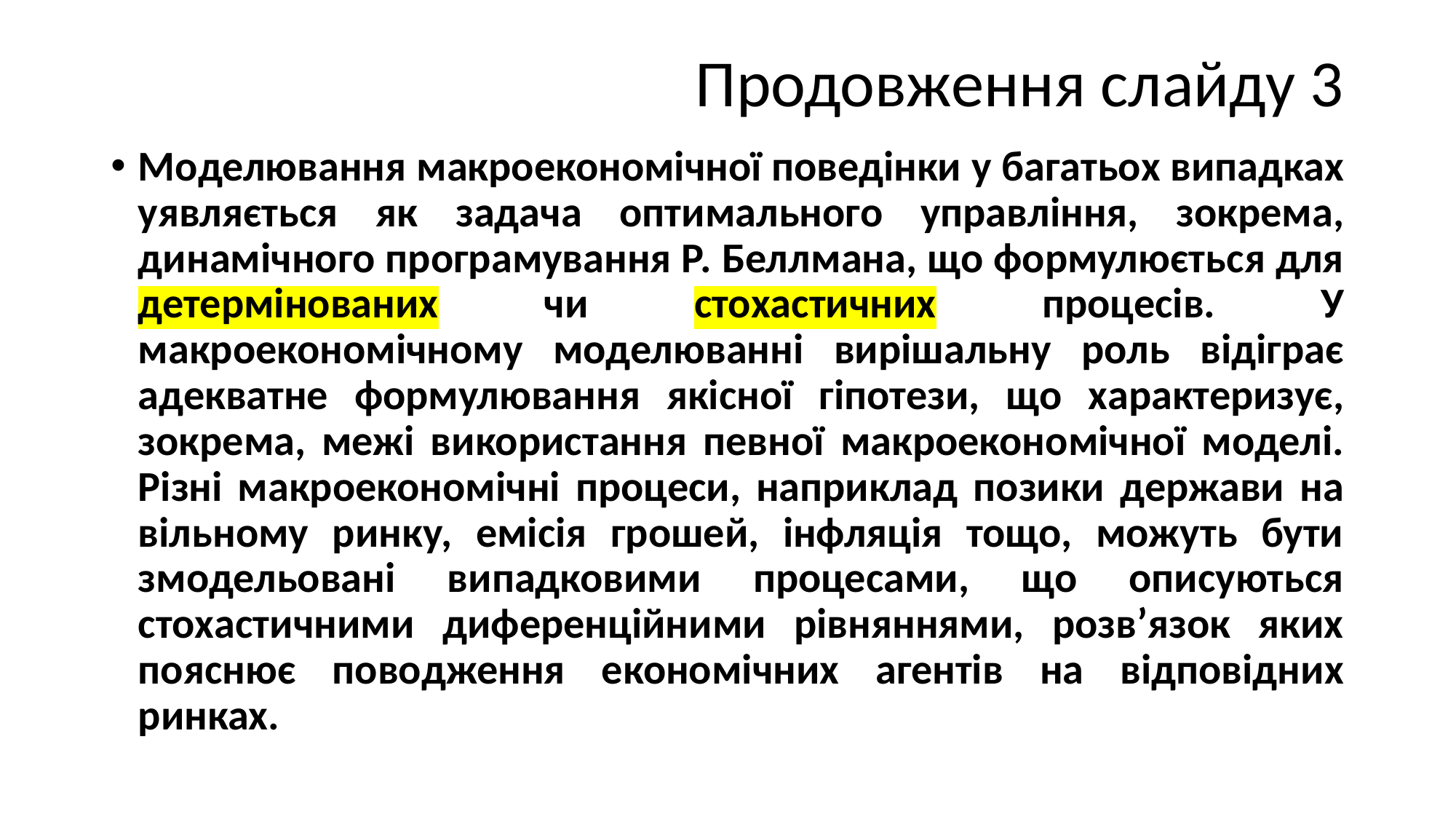

# Продовження слайду 3
Моделювання макроекономічної поведінки у багатьох випадках уявляється як задача оптимального управління, зокрема, динамічного програмування Р. Беллмана, що формулюється для детермінованих чи стохастичних процесів. У макроекономічному моделюванні вирішальну роль відіграє адекватне формулювання якісної гіпотези, що характеризує, зокрема, межі використання певної макроекономічної моделі. Різні макроекономічні процеси, наприклад позики держави на вільному ринку, емісія грошей, інфляція тощо, можуть бути змодельовані випадковими процесами, що описуються стохастичними диференційними рівняннями, розв’язок яких пояснює поводження економічних агентів на відповідних ринках.